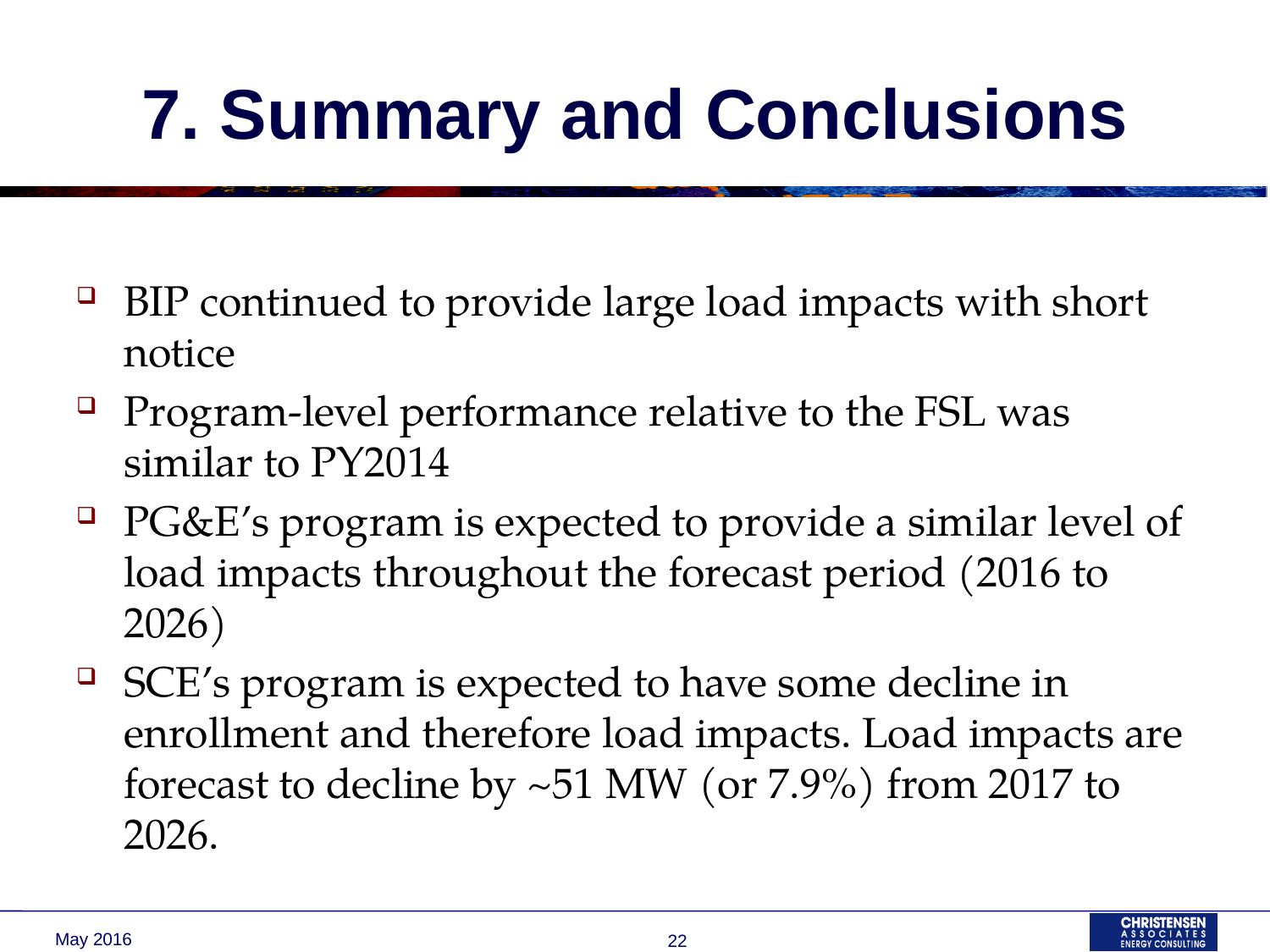

# 7. Summary and Conclusions

BIP continued to provide large load impacts with short notice
Program-level performance relative to the FSL was similar to PY2014
PG&E’s program is expected to provide a similar level of load impacts throughout the forecast period (2016 to 2026)
SCE’s program is expected to have some decline in enrollment and therefore load impacts. Load impacts are forecast to decline by ~51 MW (or 7.9%) from 2017 to 2026.

May 2016
22